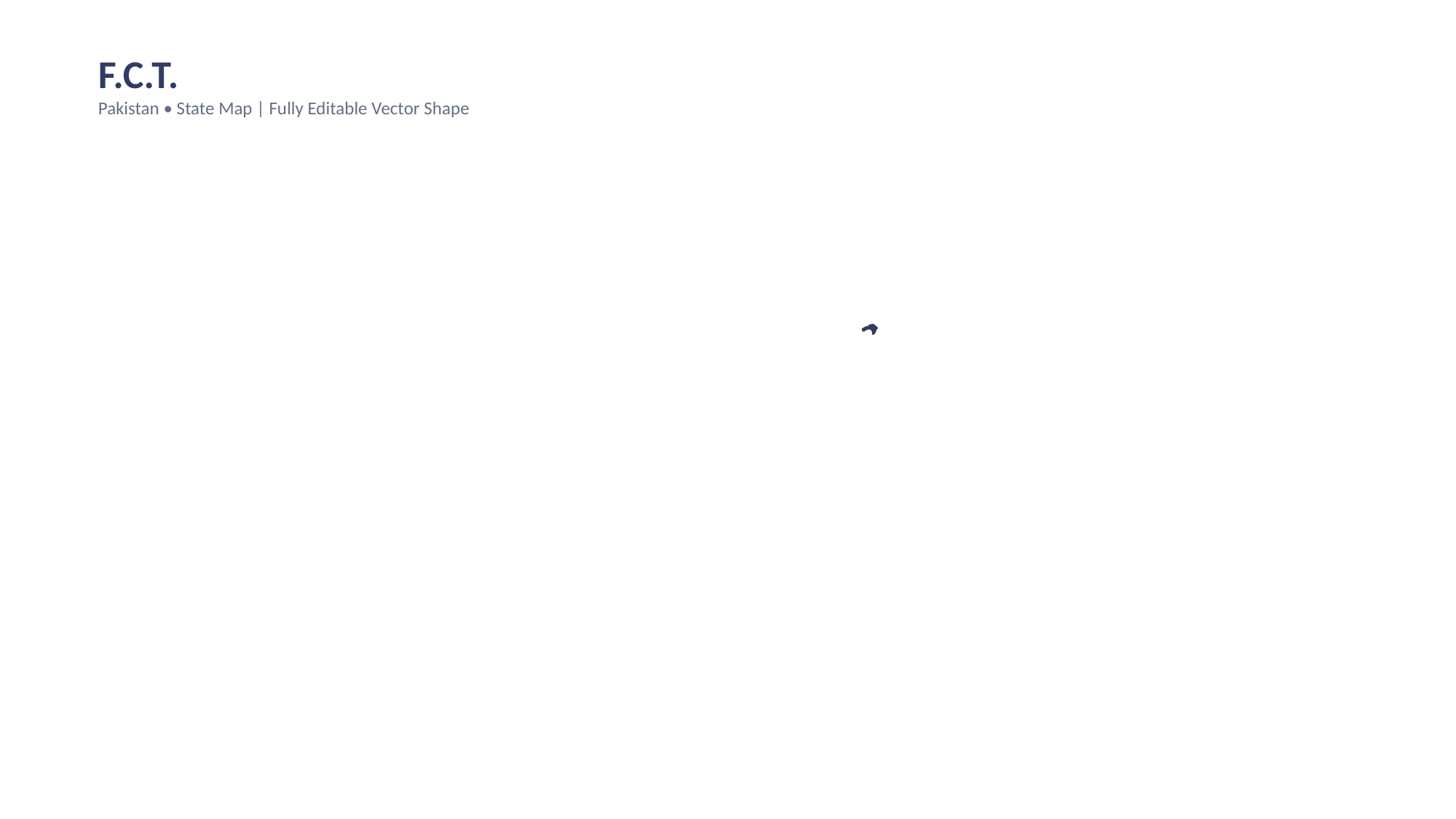

F.C.T.
Pakistan • State Map | Fully Editable Vector Shape